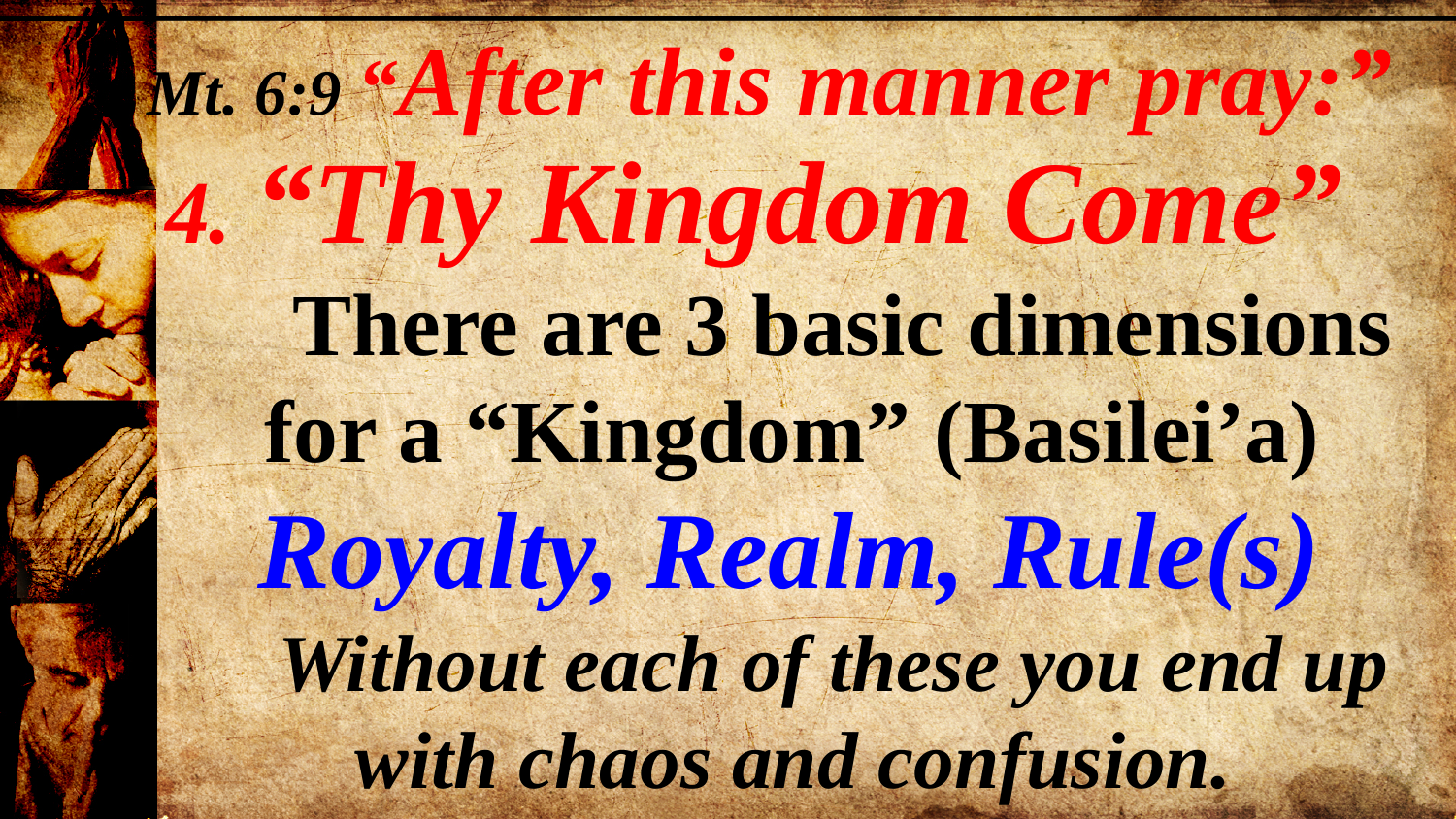

Mt. 6:9 “After this manner pray:”
4. “Thy Kingdom Come”
    There are 3 basic dimensions for a “Kingdom” (Basilei’a)
Royalty, Realm, Rule(s)
   Without each of these you end up with chaos and confusion.